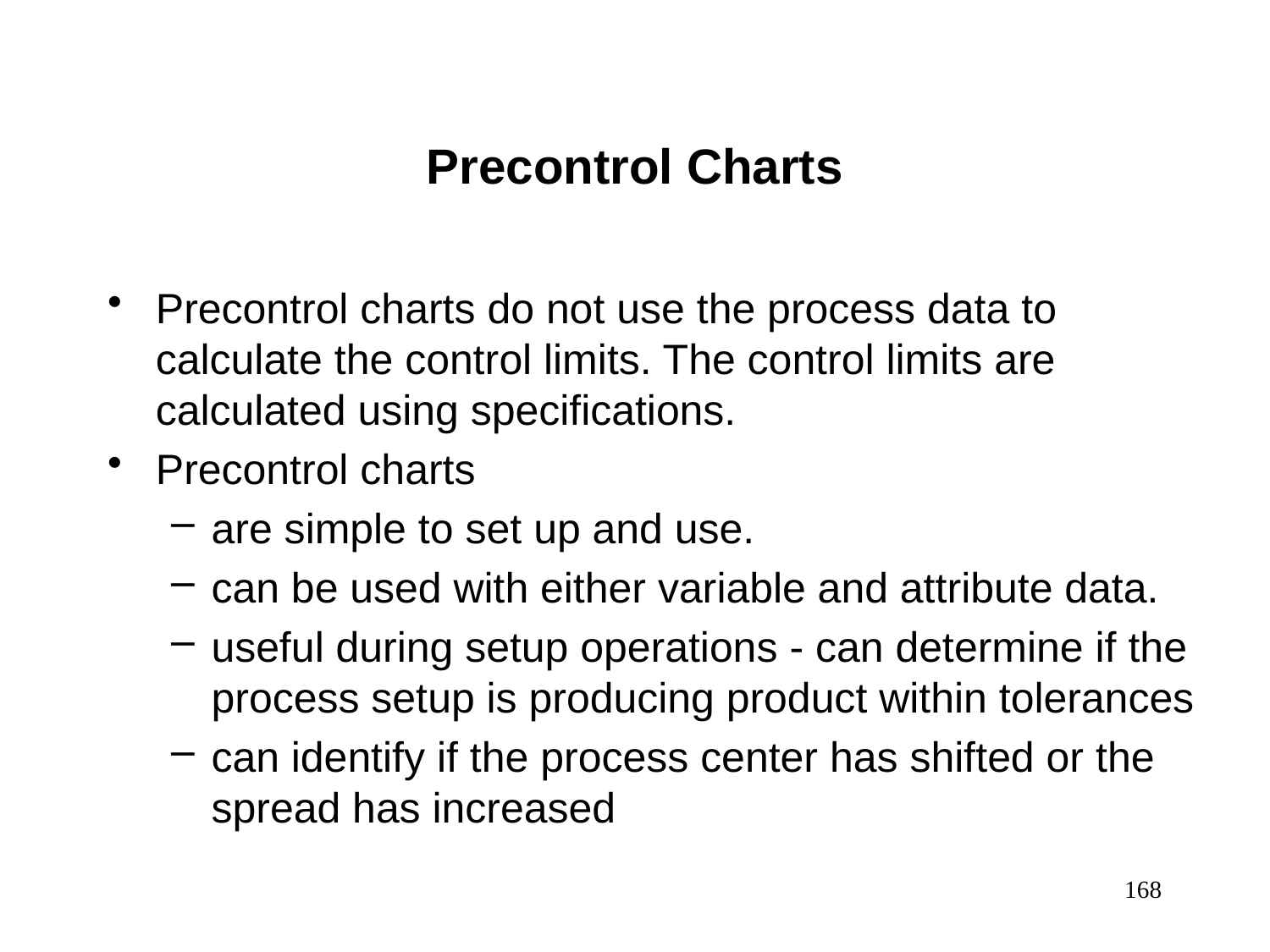

Precontrol Charts
Precontrol charts do not use the process data to calculate the control limits. The control limits are calculated using specifications.
Precontrol charts
are simple to set up and use.
can be used with either variable and attribute data.
useful during setup operations - can determine if the process setup is producing product within tolerances
can identify if the process center has shifted or the spread has increased
168